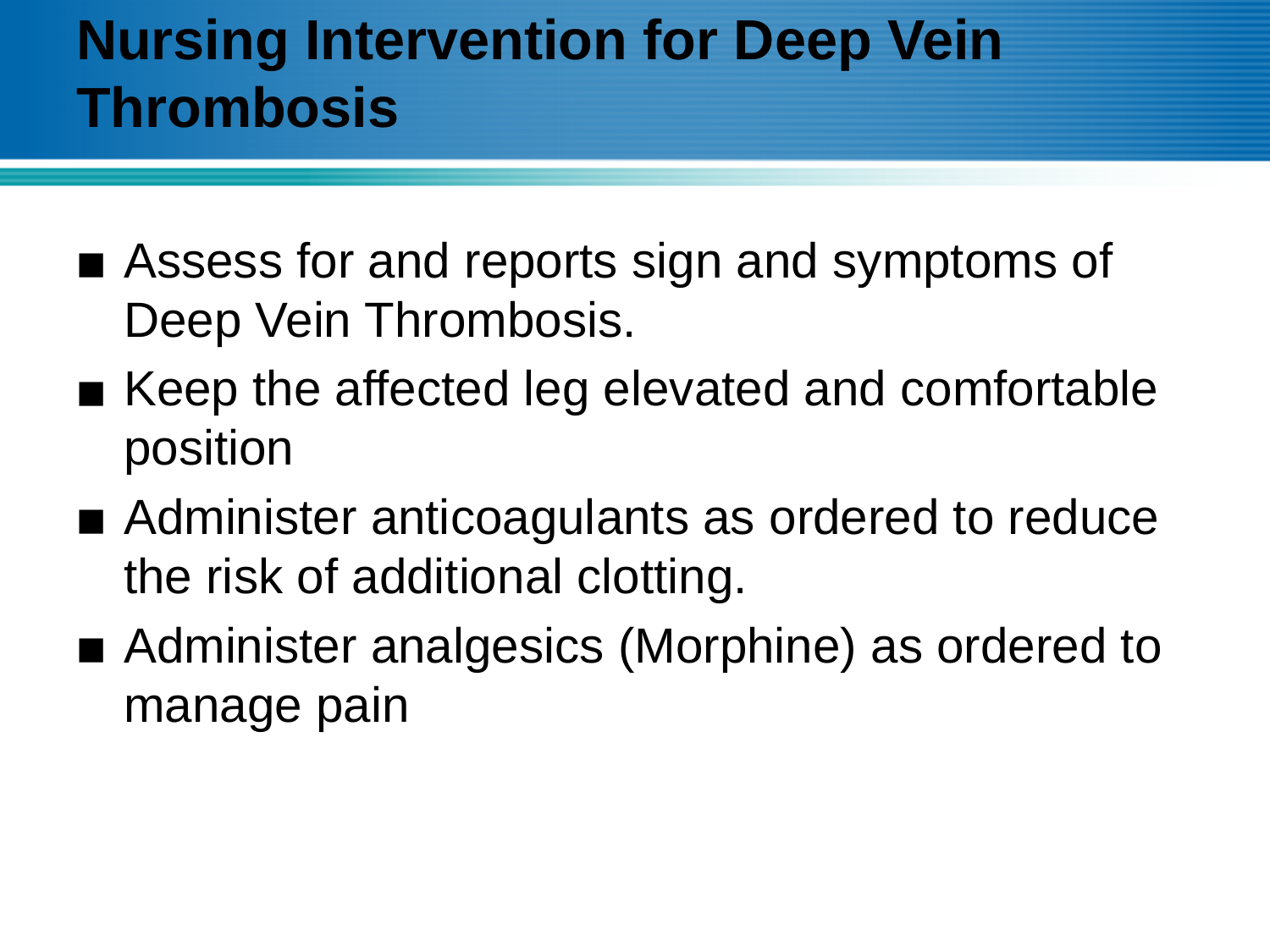

# Nursing Intervention for Deep Vein Thrombosis
Assess for and reports sign and symptoms of Deep Vein Thrombosis.
Keep the affected leg elevated and comfortable position
Administer anticoagulants as ordered to reduce the risk of additional clotting.
Administer analgesics (Morphine) as ordered to manage pain